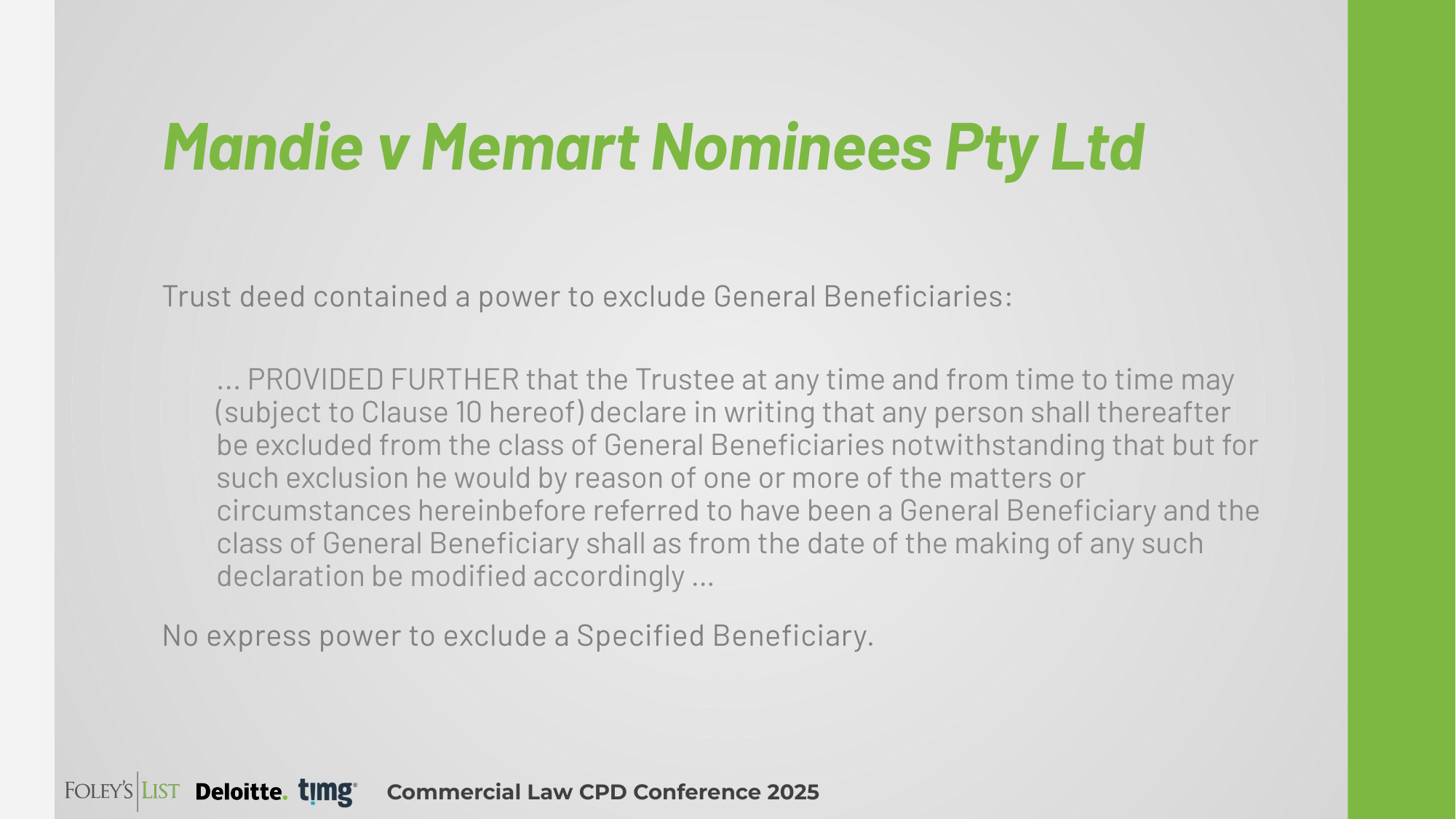

# Mandie v Memart Nominees Pty Ltd
Trust deed contained a power to exclude General Beneficiaries:

... PROVIDED FURTHER that the Trustee at any time and from time to time may (subject to Clause 10 hereof) declare in writing that any person shall thereafter be excluded from the class of General Beneficiaries notwithstanding that but for such exclusion he would by reason of one or more of the matters or circumstances hereinbefore referred to have been a General Beneficiary and the class of General Beneficiary shall as from the date of the making of any such declaration be modified accordingly …
No express power to exclude a Specified Beneficiary.